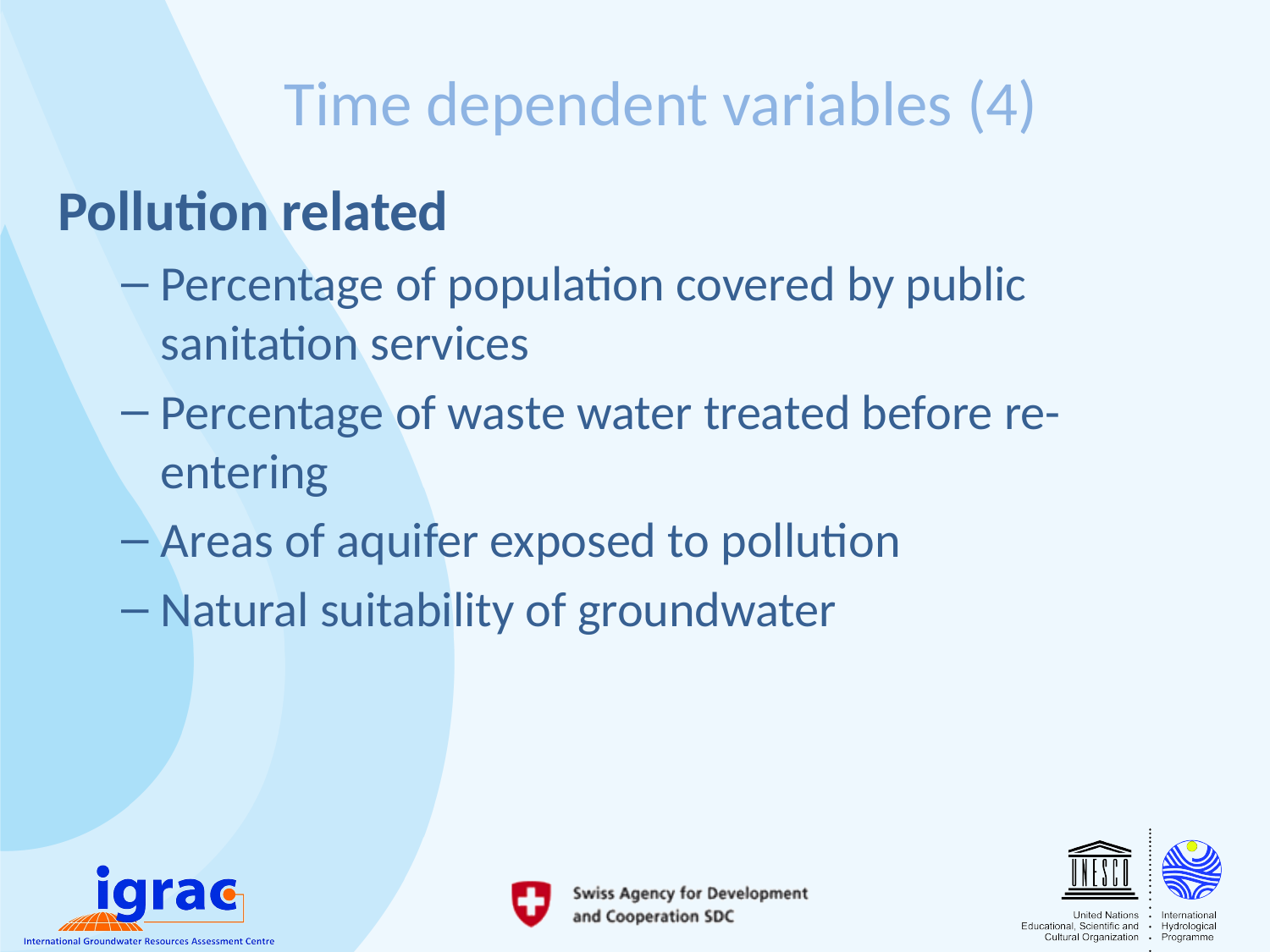

Time dependent variables (4)
Pollution related
Percentage of population covered by public sanitation services
Percentage of waste water treated before re-entering
Areas of aquifer exposed to pollution
Natural suitability of groundwater